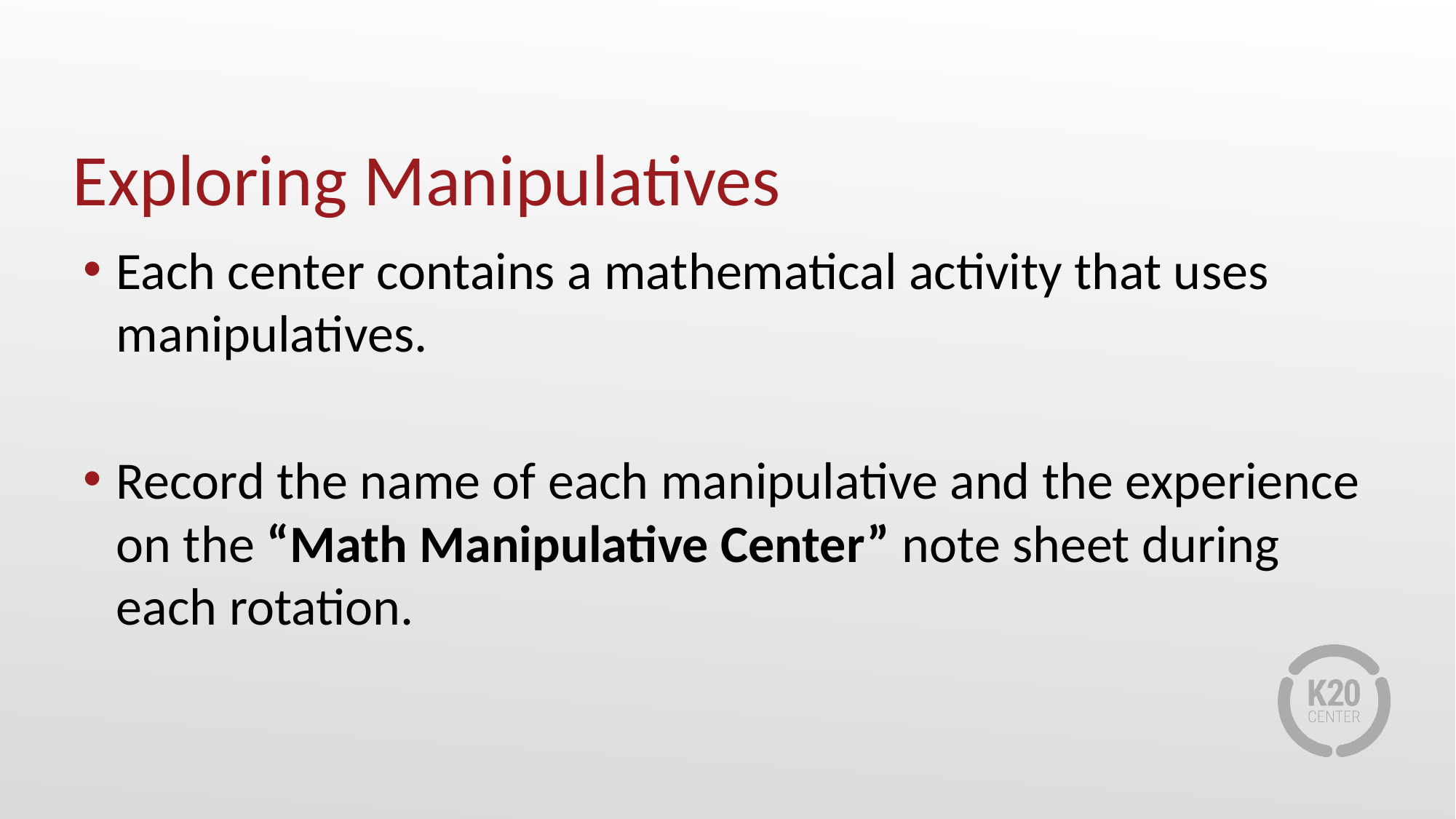

# Exploring Manipulatives
Each center contains a mathematical activity that uses manipulatives.

Record the name of each manipulative and the experience on the “Math Manipulative Center” note sheet during each rotation.